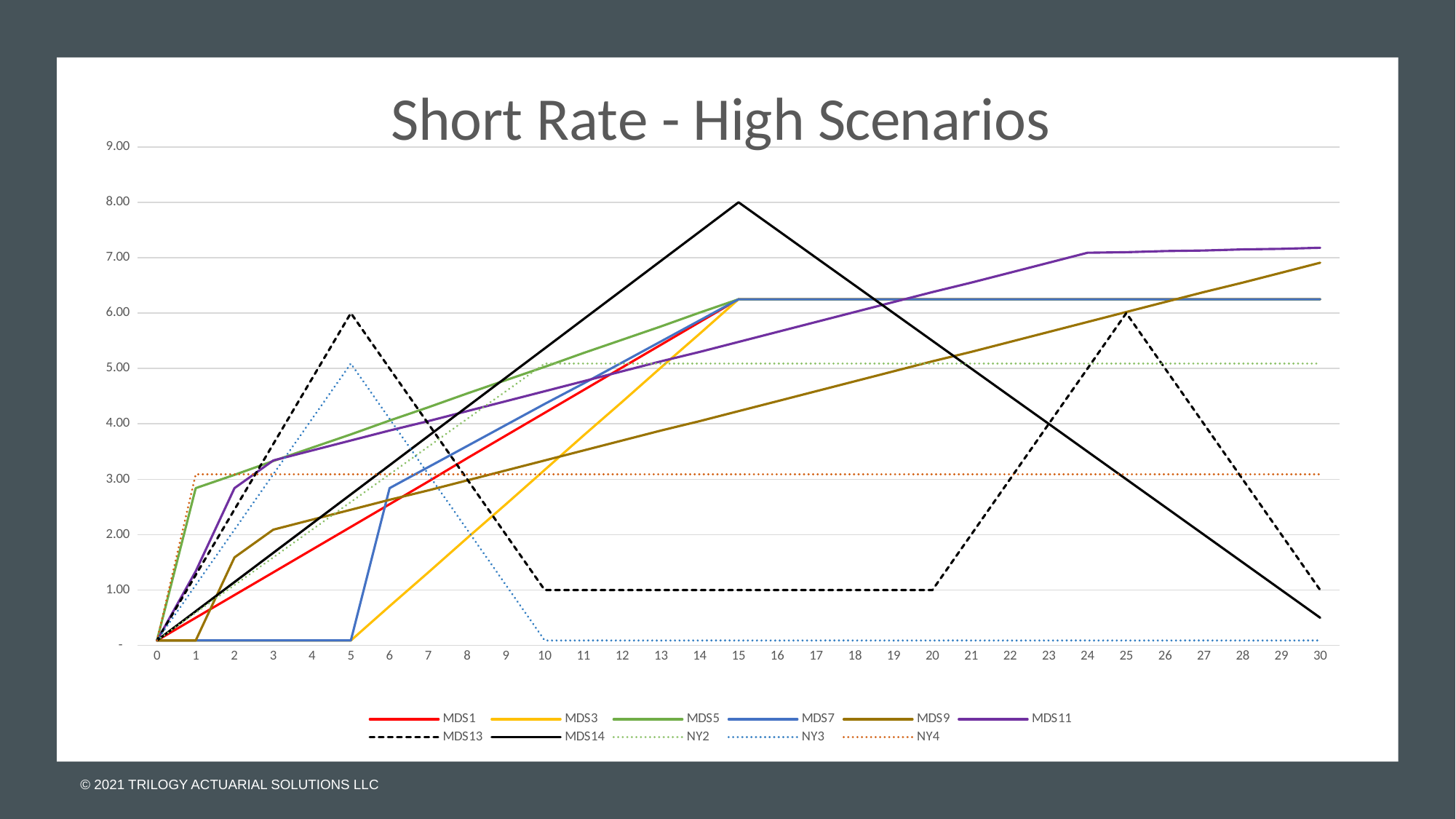

### Chart: Short Rate - High Scenarios

| Category | MDS1 | MDS3 | MDS5 | MDS7 | MDS9 | MDS11 | MDS13 | MDS14 | NY2 | NY3 | NY4 |
|---|---|---|---|---|---|---|---|---|---|---|---|
| 0 | 0.09 | 0.09 | 0.09 | 0.09 | 0.09 | 0.09 | 0.09 | 0.09 | 0.09 | 0.09 | 0.09 |
| 1 | 0.5 | 0.09 | 2.84 | 0.09 | 0.09 | 1.34 | 1.272 | 0.6173333333333333 | 0.59 | 1.09 | 3.09 |
| 2 | 0.91 | 0.09 | 3.08 | 0.09 | 1.59 | 2.84 | 2.4539999999999997 | 1.1446666666666667 | 1.0899999999999999 | 2.09 | 3.09 |
| 3 | 1.32 | 0.09 | 3.33 | 0.09 | 2.09 | 3.34 | 3.6359999999999997 | 1.6720000000000002 | 1.5899999999999999 | 3.09 | 3.09 |
| 4 | 1.73 | 0.09 | 3.57 | 0.09 | 2.27 | 3.52 | 4.818 | 2.1993333333333336 | 2.09 | 4.09 | 3.09 |
| 5 | 2.14 | 0.09 | 3.81 | 0.09 | 2.45 | 3.7 | 6.0 | 2.726666666666667 | 2.59 | 5.09 | 3.09 |
| 6 | 2.55 | 0.71 | 4.06 | 2.84 | 2.63 | 3.88 | 5.0 | 3.2540000000000004 | 3.09 | 4.09 | 3.09 |
| 7 | 2.96 | 1.32 | 4.3 | 3.22 | 2.8 | 4.05 | 4.0 | 3.781333333333334 | 3.59 | 3.09 | 3.09 |
| 8 | 3.38 | 1.94 | 4.55 | 3.6 | 2.98 | 4.23 | 3.0 | 4.308666666666667 | 4.09 | 2.09 | 3.09 |
| 9 | 3.79 | 2.55 | 4.79 | 3.98 | 3.16 | 4.41 | 2.0 | 4.836 | 4.59 | 1.0899999999999999 | 3.09 |
| 10 | 4.2 | 3.17 | 5.03 | 4.36 | 3.34 | 4.59 | 1.0 | 5.363333333333333 | 5.09 | 0.08999999999999986 | 3.09 |
| 11 | 4.61 | 3.79 | 5.28 | 4.73 | 3.52 | 4.77 | 1.0 | 5.890666666666666 | 5.09 | 0.08999999999999986 | 3.09 |
| 12 | 5.02 | 4.4 | 5.52 | 5.11 | 3.7 | 4.95 | 1.0 | 6.417999999999999 | 5.09 | 0.08999999999999986 | 3.09 |
| 13 | 5.43 | 5.02 | 5.76 | 5.49 | 3.88 | 5.13 | 1.0 | 6.945333333333332 | 5.09 | 0.08999999999999986 | 3.09 |
| 14 | 5.84 | 5.63 | 6.01 | 5.87 | 4.05 | 5.3 | 1.0 | 7.472666666666665 | 5.09 | 0.08999999999999986 | 3.09 |
| 15 | 6.25 | 6.25 | 6.25 | 6.25 | 4.23 | 5.48 | 1.0 | 7.999999999999998 | 5.09 | 0.08999999999999986 | 3.09 |
| 16 | 6.25 | 6.25 | 6.25 | 6.25 | 4.41 | 5.66 | 1.0 | 7.5 | 5.09 | 0.08999999999999986 | 3.09 |
| 17 | 6.25 | 6.25 | 6.25 | 6.25 | 4.59 | 5.84 | 1.0 | 7.0 | 5.09 | 0.08999999999999986 | 3.09 |
| 18 | 6.25 | 6.25 | 6.25 | 6.25 | 4.77 | 6.02 | 1.0 | 6.5 | 5.09 | 0.08999999999999986 | 3.09 |
| 19 | 6.25 | 6.25 | 6.25 | 6.25 | 4.95 | 6.2 | 1.0 | 6.0 | 5.09 | 0.08999999999999986 | 3.09 |
| 20 | 6.25 | 6.25 | 6.25 | 6.25 | 5.13 | 6.38 | 1.0 | 5.5 | 5.09 | 0.08999999999999986 | 3.09 |
| 21 | 6.25 | 6.25 | 6.25 | 6.25 | 5.3 | 6.55 | 2.0 | 5.0 | 5.09 | 0.08999999999999986 | 3.09 |
| 22 | 6.25 | 6.25 | 6.25 | 6.25 | 5.48 | 6.73 | 3.0 | 4.5 | 5.09 | 0.08999999999999986 | 3.09 |
| 23 | 6.25 | 6.25 | 6.25 | 6.25 | 5.66 | 6.91 | 4.0 | 4.0 | 5.09 | 0.08999999999999986 | 3.09 |
| 24 | 6.25 | 6.25 | 6.25 | 6.25 | 5.84 | 7.09 | 5.0 | 3.5 | 5.09 | 0.08999999999999986 | 3.09 |
| 25 | 6.25 | 6.25 | 6.25 | 6.25 | 6.02 | 7.1 | 6.0 | 3.0 | 5.09 | 0.08999999999999986 | 3.09 |
| 26 | 6.25 | 6.25 | 6.25 | 6.25 | 6.2 | 7.12 | 5.0 | 2.5 | 5.09 | 0.08999999999999986 | 3.09 |
| 27 | 6.25 | 6.25 | 6.25 | 6.25 | 6.38 | 7.13 | 4.0 | 2.0 | 5.09 | 0.08999999999999986 | 3.09 |
| 28 | 6.25 | 6.25 | 6.25 | 6.25 | 6.55 | 7.15 | 3.0 | 1.5 | 5.09 | 0.08999999999999986 | 3.09 |
| 29 | 6.25 | 6.25 | 6.25 | 6.25 | 6.73 | 7.16 | 2.0 | 1.0 | 5.09 | 0.08999999999999986 | 3.09 |
| 30 | 6.25 | 6.25 | 6.25 | 6.25 | 6.91 | 7.18 | 1.0 | 0.5 | 5.09 | 0.08999999999999986 | 3.09 |
© 2021 Trilogy Actuarial Solutions LLC